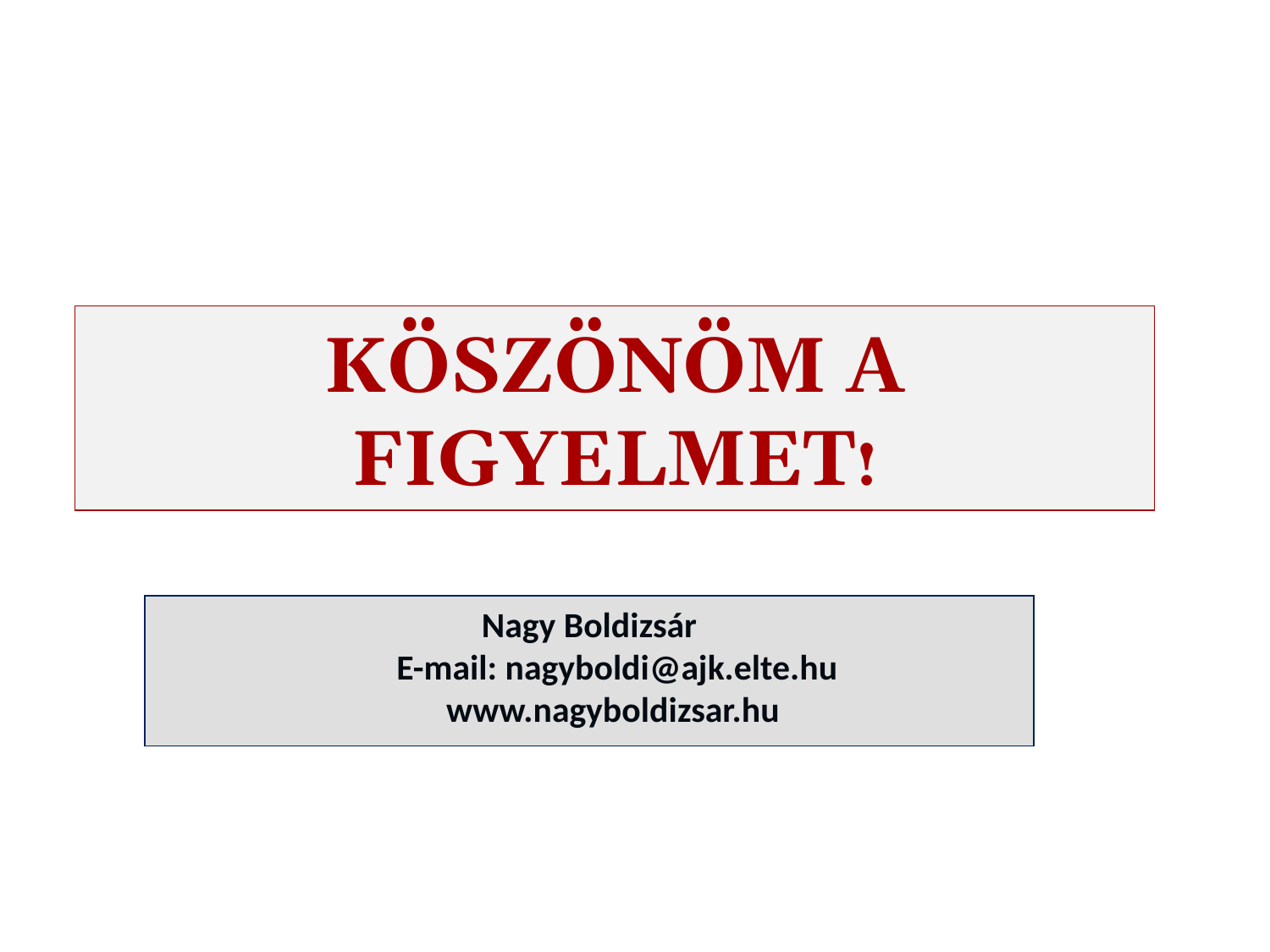

Köszönöm a figyelmet!
Nagy Boldizsár
 E-mail: nagyboldi@ajk.elte.hu
 www.nagyboldizsar.hu